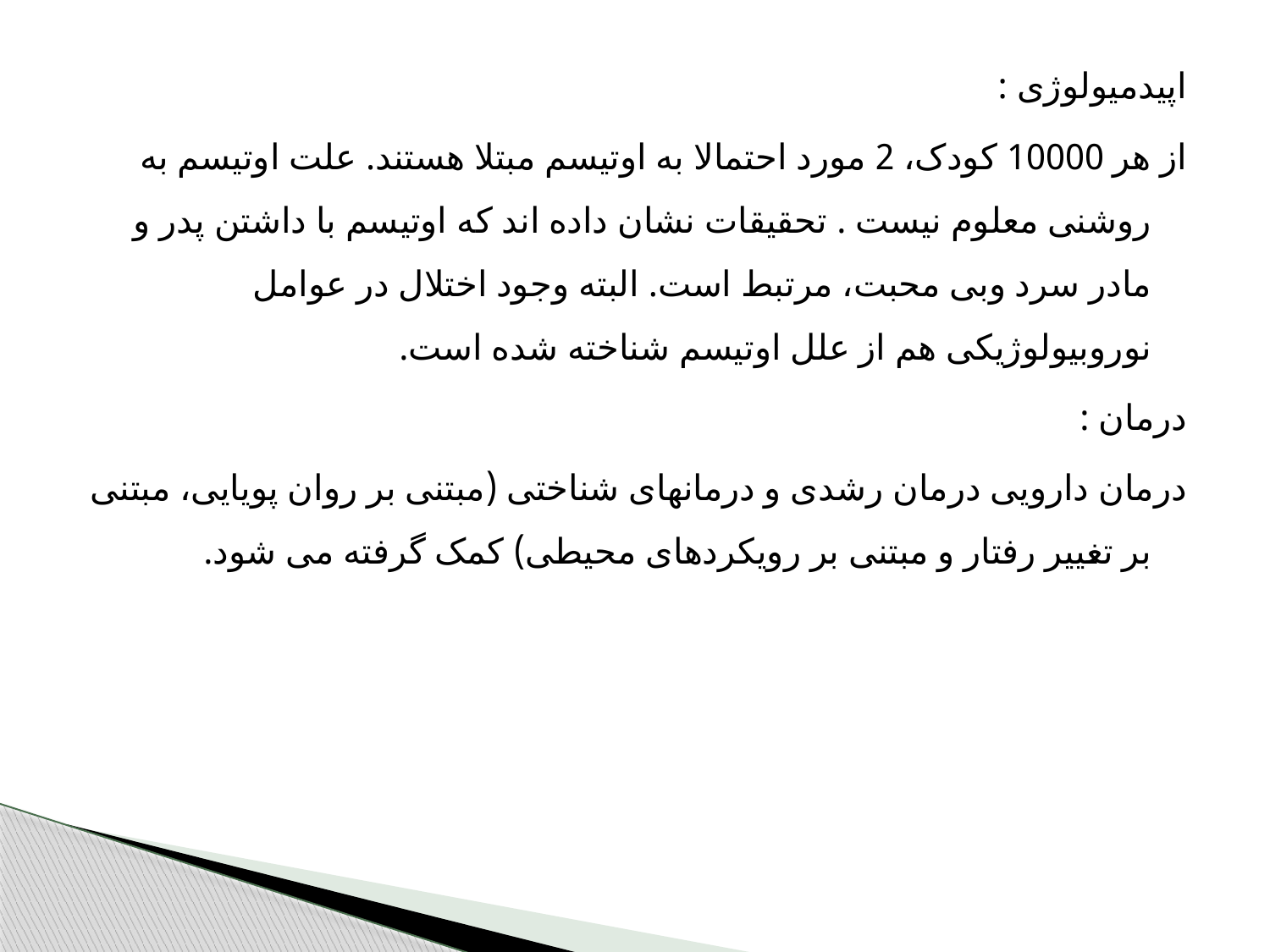

اپیدمیولوژی :
از هر 10000 کودک، 2 مورد احتمالا به اوتیسم مبتلا هستند. علت اوتیسم به روشنی معلوم نیست . تحقیقات نشان داده اند که اوتیسم با داشتن پدر و مادر سرد وبی محبت، مرتبط است. البته وجود اختلال در عوامل نوروبیولوژیکی هم از علل اوتیسم شناخته شده است.
درمان :
درمان دارویی درمان رشدی و درمانهای شناختی (مبتنی بر روان پویایی، مبتنی بر تغییر رفتار و مبتنی بر رویکردهای محیطی) کمک گرفته می شود.